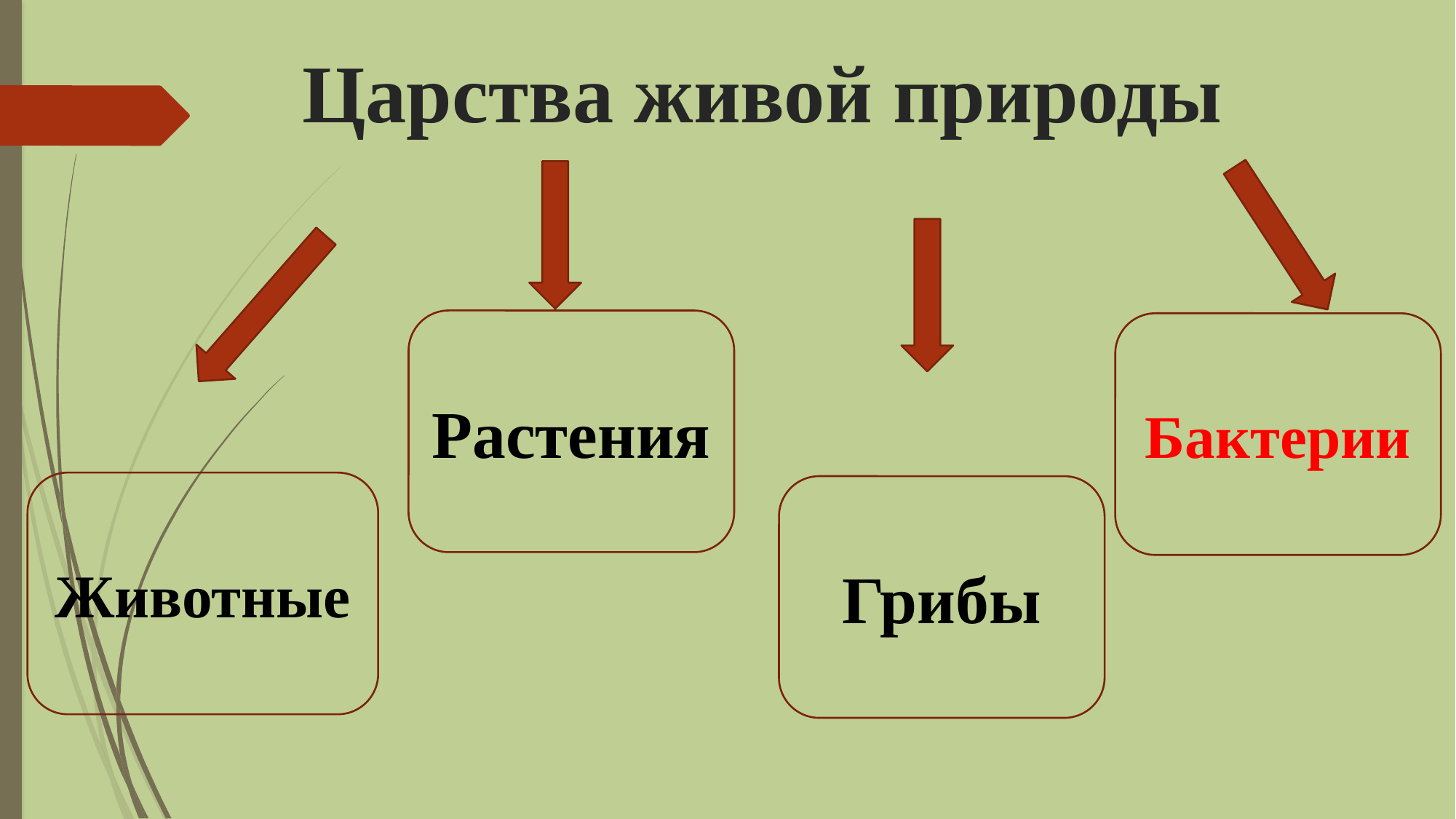

# Царства живой природы

Растения
Бактерии
Животные
Грибы